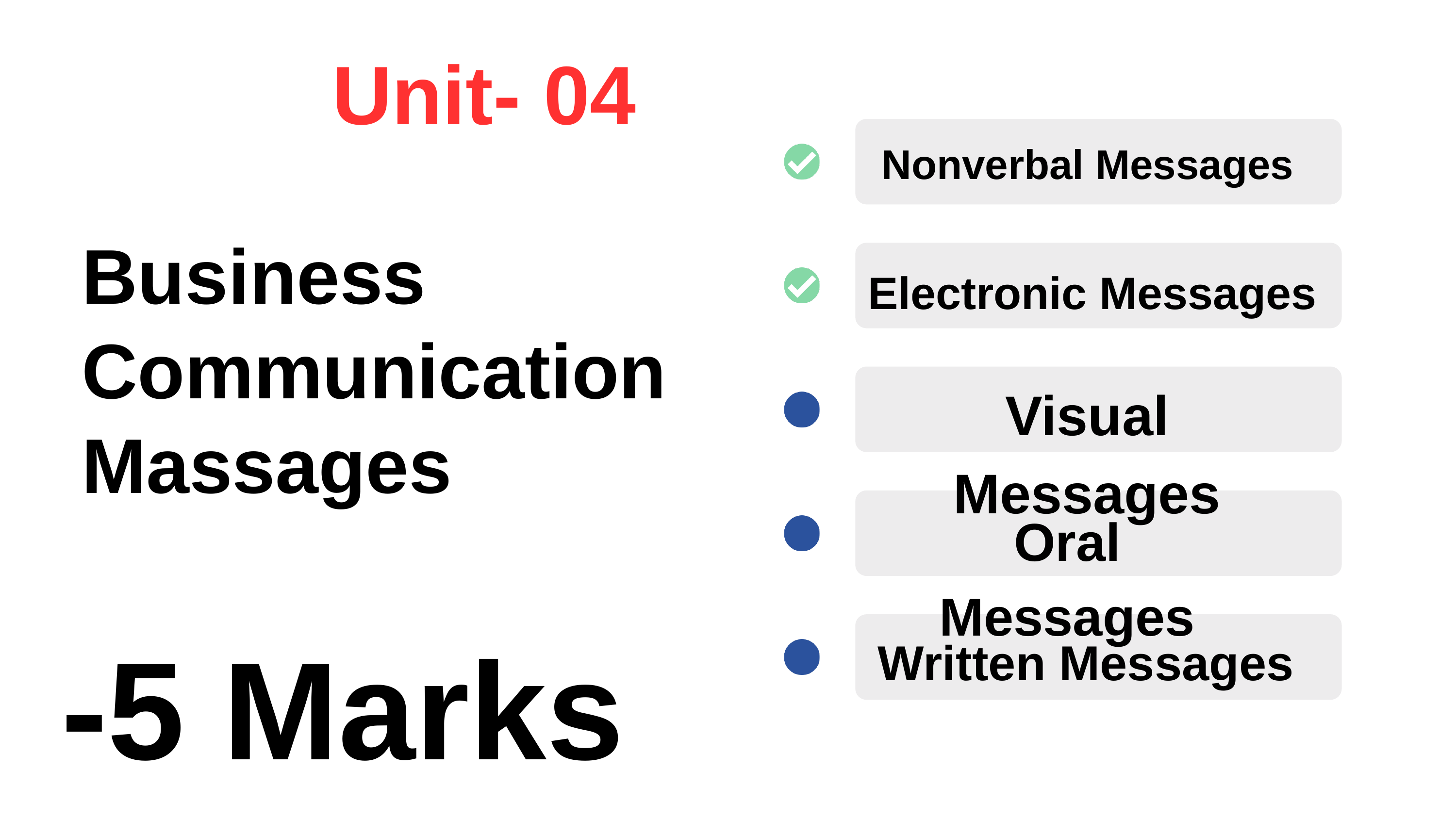

Unit- 04

Nonverbal Messages

Business Communication Massages

 Electronic Messages

Visual Messages

Oral Messages

-5 Marks

Written Messages